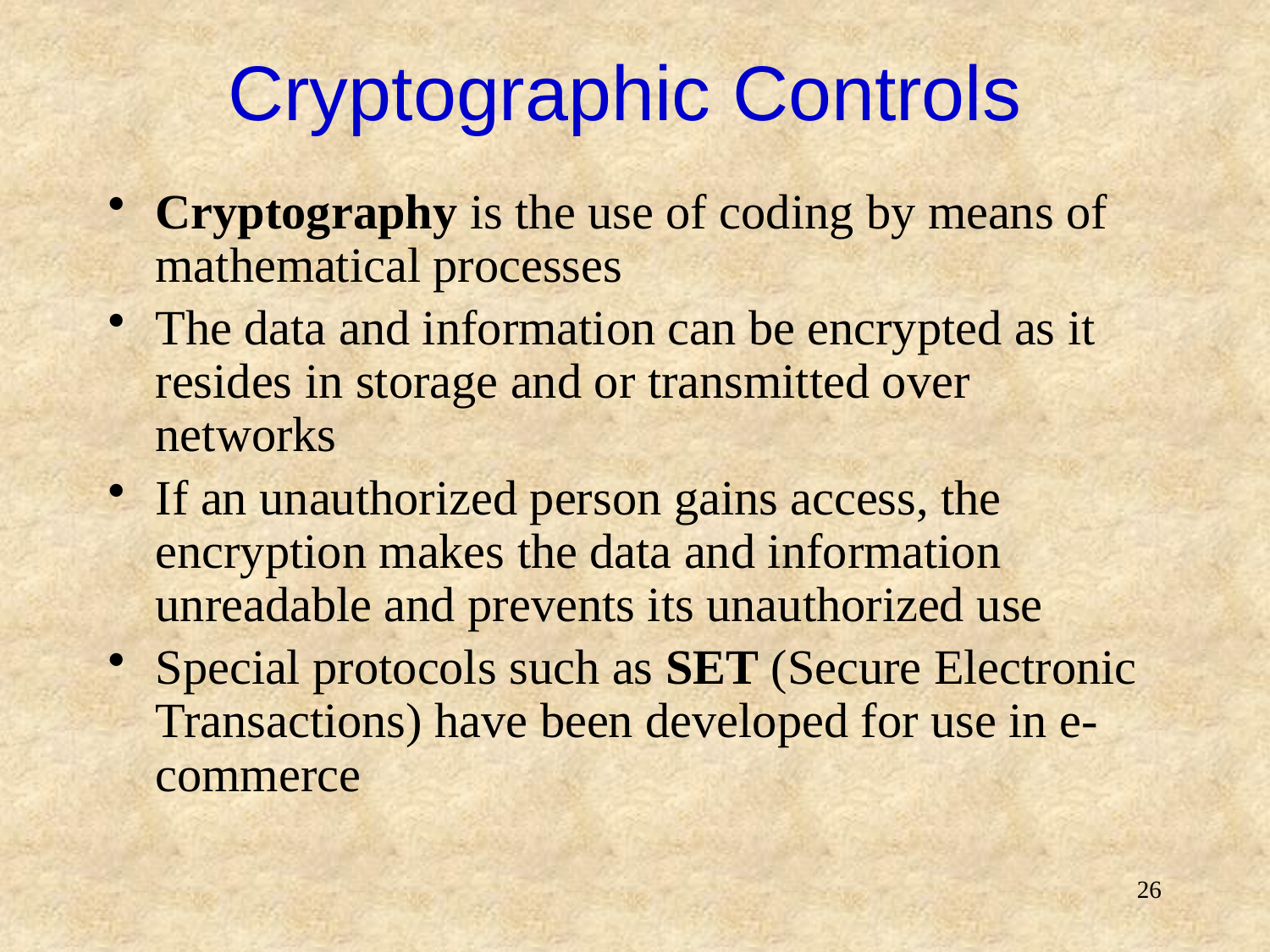

# Cryptographic Controls
Cryptography is the use of coding by means of mathematical processes
The data and information can be encrypted as it resides in storage and or transmitted over networks
If an unauthorized person gains access, the encryption makes the data and information unreadable and prevents its unauthorized use
Special protocols such as SET (Secure Electronic Transactions) have been developed for use in e-commerce
26